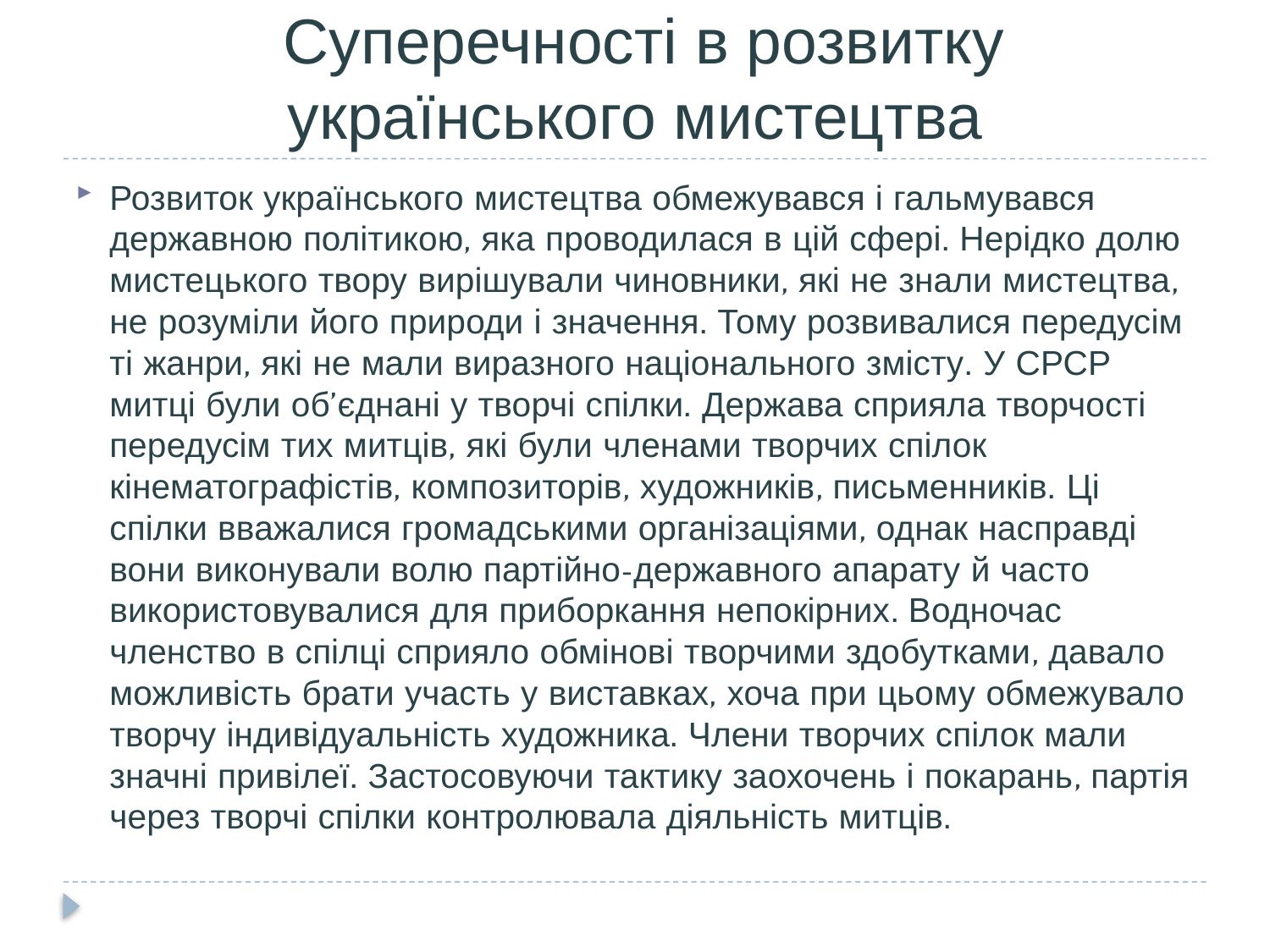

# Суперечності в розвитку українського мистецтва
Розвиток українського мистецтва обмежувався і гальмувався державною політикою, яка проводилася в цій сфері. Нерідко долю мистецького твору вирішували чиновники, які не знали мистецтва, не розуміли його природи і значення. Тому розвивалися передусім ті жанри, які не мали виразного національного змісту. У СРСР митці були об’єднані у творчі спілки. Держава сприяла творчості передусім тих митців, які були членами творчих спілок кінематографістів, композиторів, художників, письменників. Ці спілки вважалися громадськими організаціями, однак насправді вони виконували волю партійно-державного апарату й часто використовувалися для приборкання непокірних. Водночас членство в спілці сприяло обмінові творчими здобутками, давало можливість брати участь у виставках, хоча при цьому обмежувало творчу індивідуальність художника. Члени творчих спілок мали значні привілеї. Застосовуючи тактику заохочень і покарань, партія через творчі спілки контролювала діяльність митців.